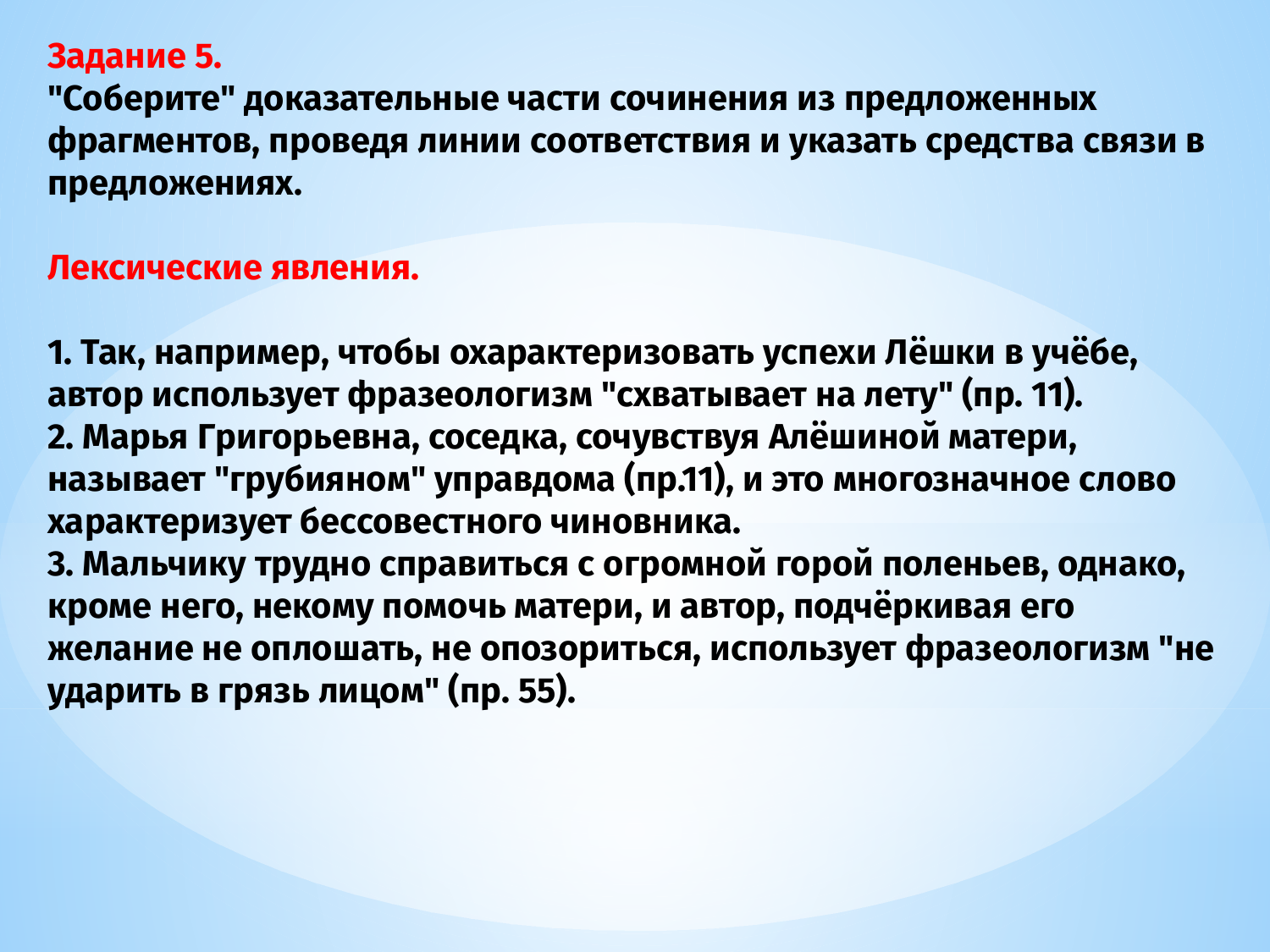

# Задание 5. "Соберите" доказательные части сочинения из предложенных фрагментов, проведя линии соответствия и указать средства связи в предложениях. Лексические явления. 1. Так, например, чтобы охарактеризовать успехи Лёшки в учёбе, автор использует фразеологизм "схватывает на лету" (пр. 11). 2. Марья Григорьевна, соседка, сочувствуя Алёшиной матери, называет "грубияном" управдома (пр.11), и это многозначное слово характеризует бессовестного чиновника. 3. Мальчику трудно справиться с огромной горой поленьев, однако, кроме него, некому помочь матери, и автор, подчёркивая его желание не оплошать, не опозориться, использует фразеологизм "не ударить в грязь лицом" (пр. 55).